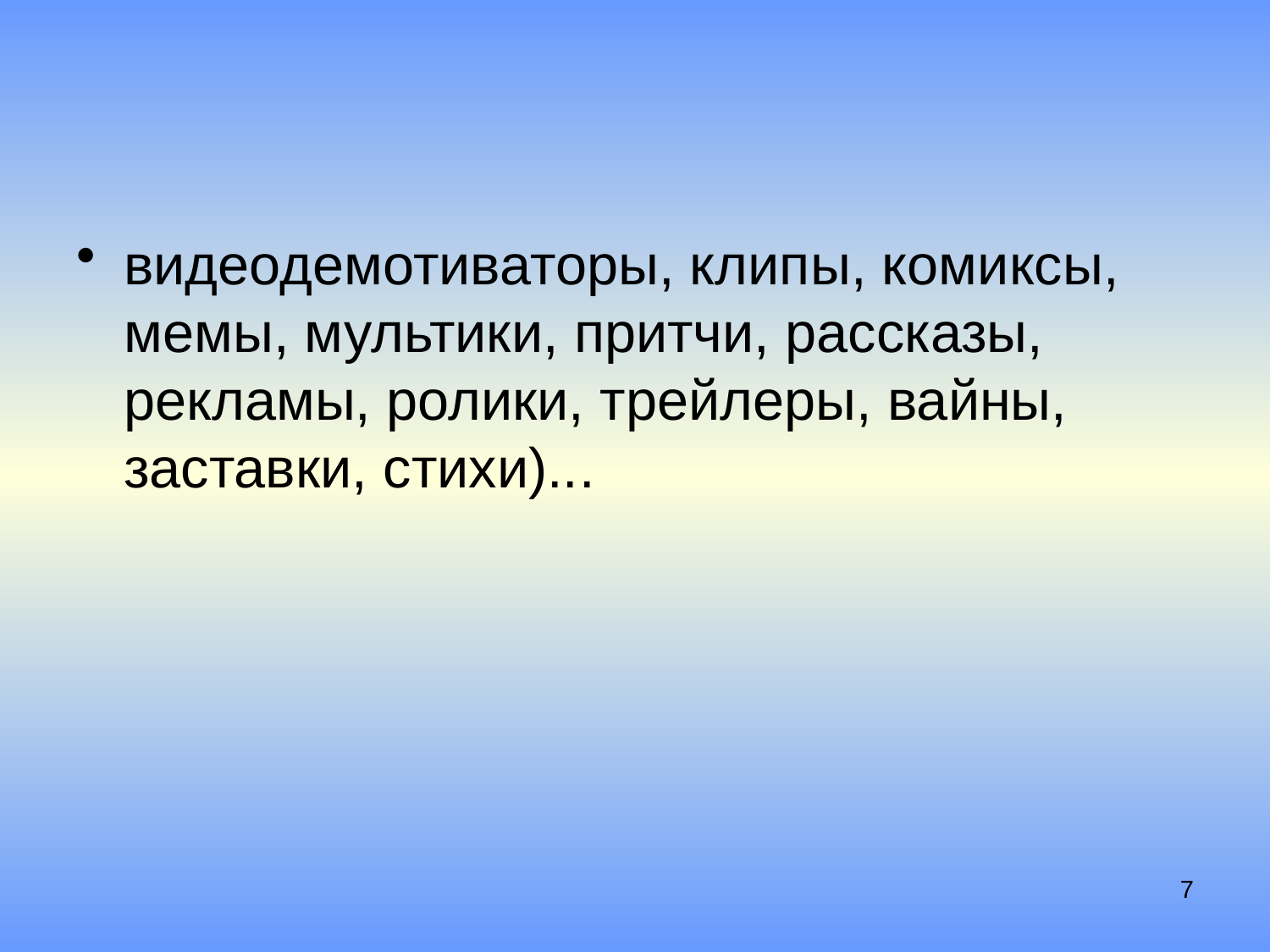

#
видеодемотиваторы, клипы, комиксы, мемы, мультики, притчи, рассказы, рекламы, ролики, трейлеры, вайны,  заставки, стихи)...

7